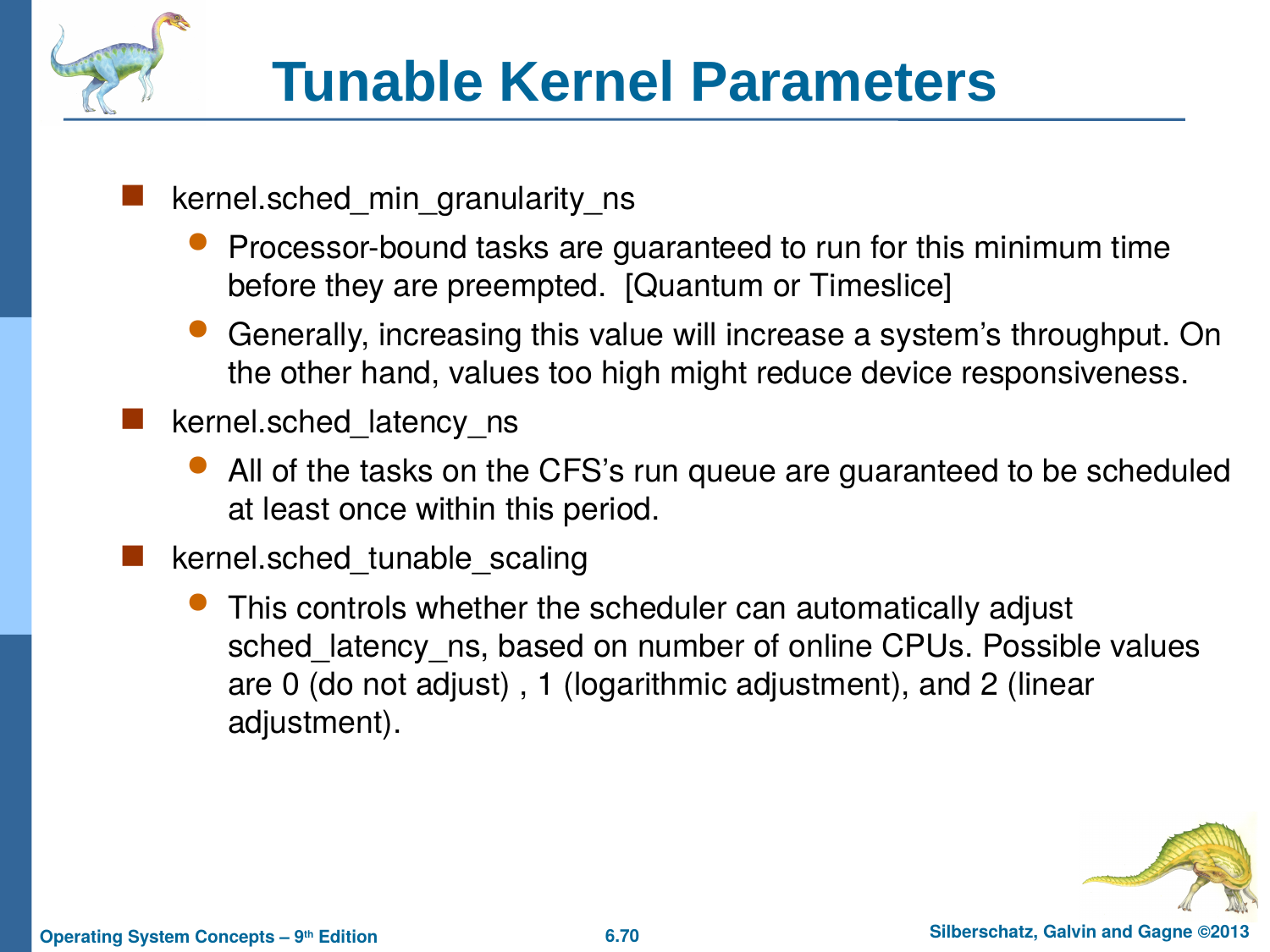

# Tunable Kernel Parameters
kernel.sched_min_granularity_ns
Processor-bound tasks are guaranteed to run for this minimum time before they are preempted.  [Quantum or Timeslice]
Generally, increasing this value will increase a system’s throughput. On the other hand, values too high might reduce device responsiveness.
kernel.sched_latency_ns
All of the tasks on the CFS’s run queue are guaranteed to be scheduled at least once within this period.
kernel.sched_tunable_scaling
This controls whether the scheduler can automatically adjust sched_latency_ns, based on number of online CPUs. Possible values are 0 (do not adjust) , 1 (logarithmic adjustment), and 2 (linear adjustment).